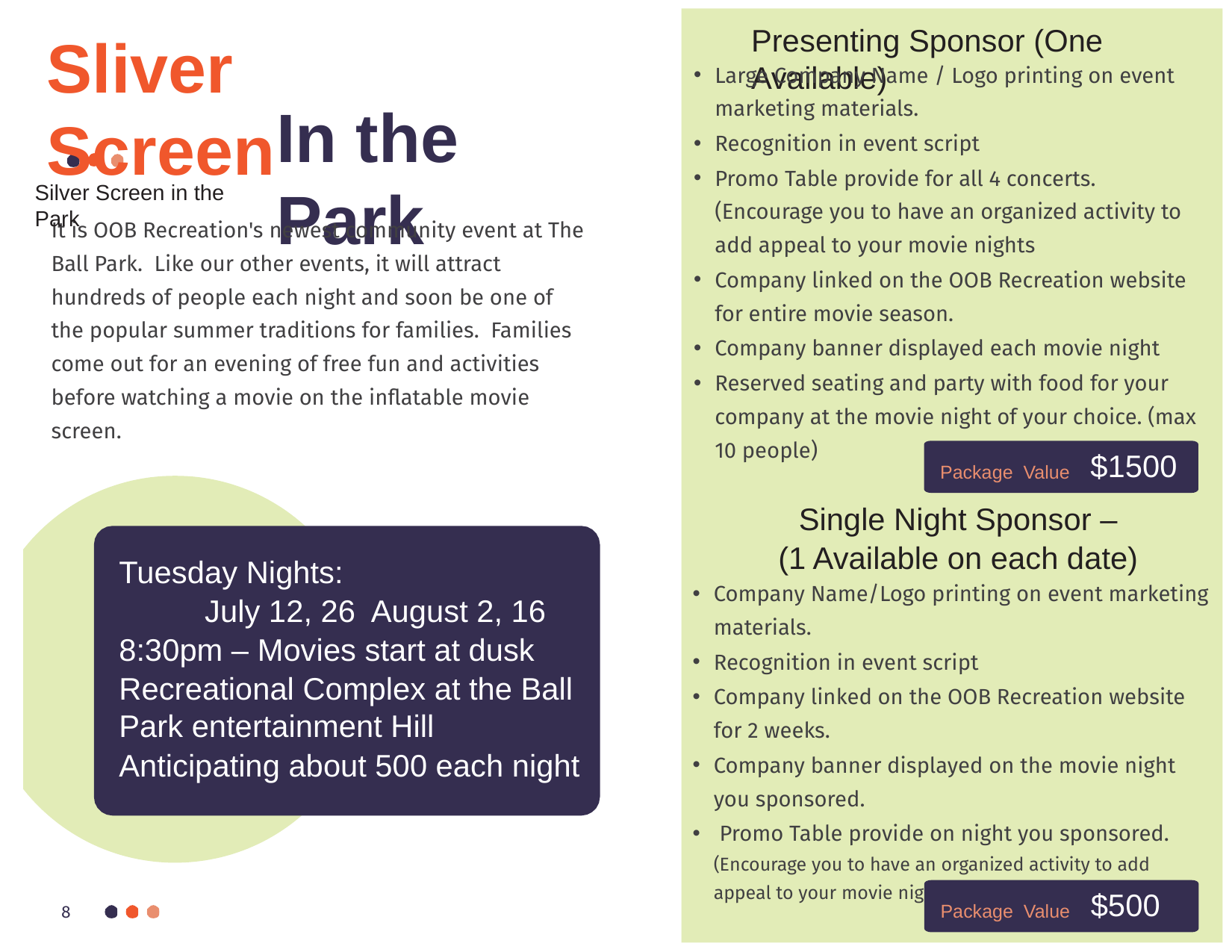

Presenting Sponsor (One Available)
Sliver Screen
Large Company Name / Logo printing on event marketing materials.
Recognition in event script
Promo Table provide for all 4 concerts.  (Encourage you to have an organized activity to add appeal to your movie nights
Company linked on the OOB Recreation website for entire movie season.
Company banner displayed each movie night
Reserved seating and party with food for your company at the movie night of your choice. (max 10 people)

# In the Park

Silver Screen in the Park
It is OOB Recreation's newest community event at The Ball Park.  Like our other events, it will attract hundreds of people each night and soon be one of the popular summer traditions for families.  Families come out for an evening of free fun and activities before watching a movie on the inflatable movie screen.

$1500
Package  Value

Single Night Sponsor –
(1 Available on each date)

Tuesday Nights:
          July 12, 26  August 2, 16
8:30pm – Movies start at dusk
Recreational Complex at the Ball Park entertainment Hill
Anticipating about 500 each night
Company Name/Logo printing on event marketing materials.
Recognition in event script
Company linked on the OOB Recreation website for 2 weeks.
Company banner displayed on the movie night you sponsored.
 Promo Table provide on night you sponsored.  (Encourage you to have an organized activity to add appeal to your movie nights)

$500
Package  Value
8